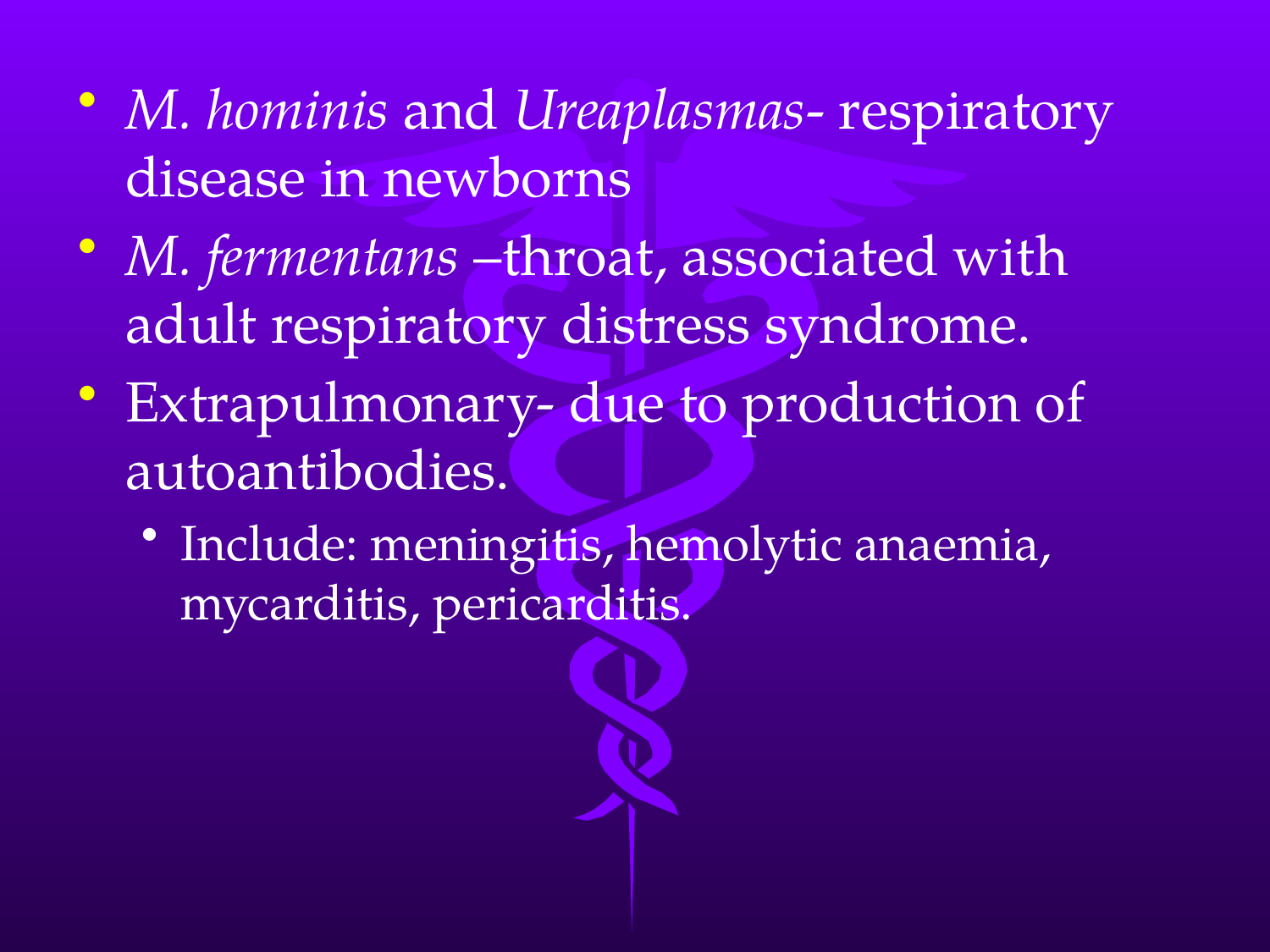

M. hominis and Ureaplasmas- respiratory disease in newborns
M. fermentans –throat, associated with adult respiratory distress syndrome.
Extrapulmonary- due to production of autoantibodies.
Include: meningitis, hemolytic anaemia, mycarditis, pericarditis.